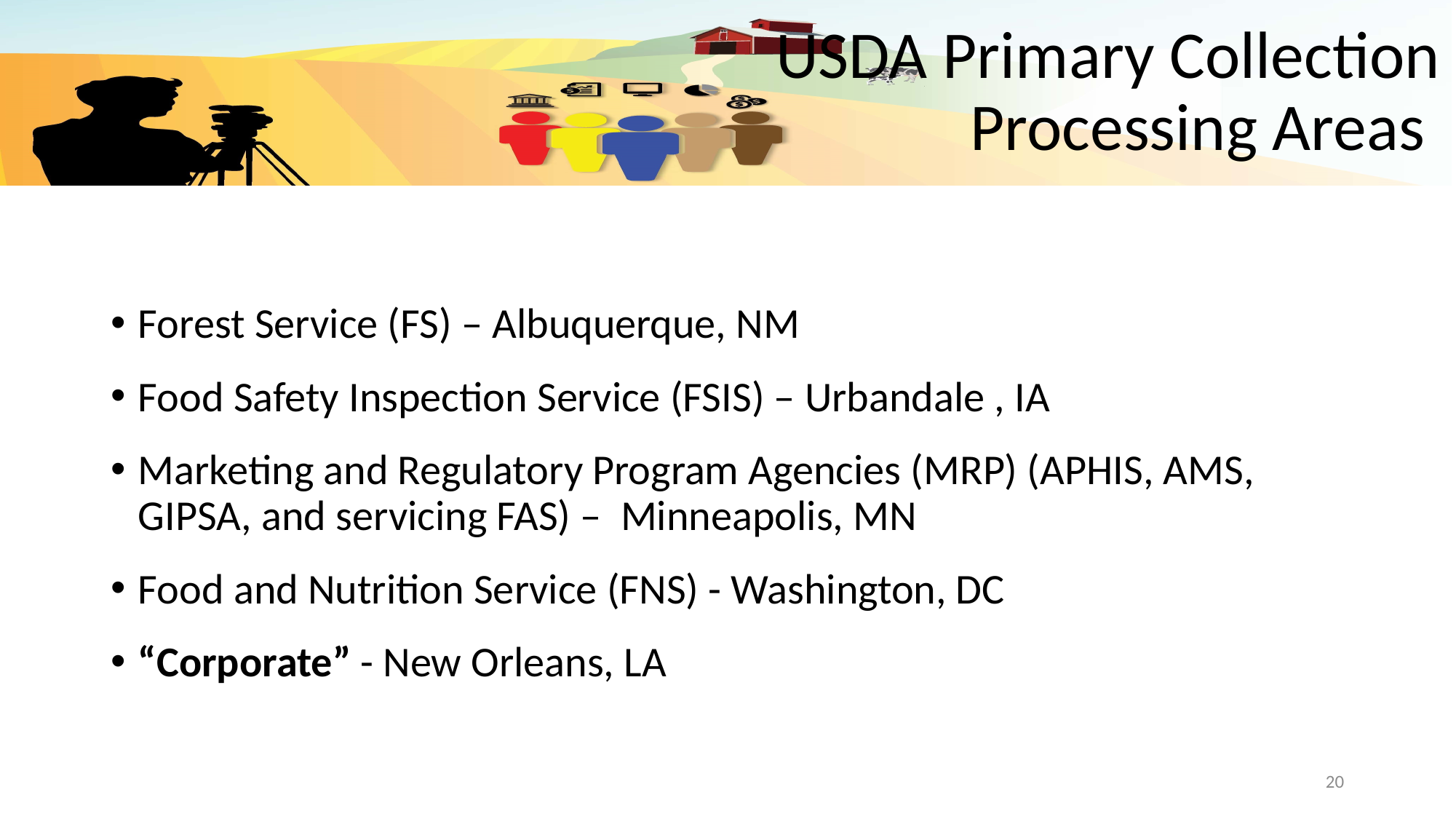

# USDA Primary Collection Processing Areas

Forest Service (FS) – Albuquerque, NM
Food Safety Inspection Service (FSIS) – Urbandale , IA
Marketing and Regulatory Program Agencies (MRP) (APHIS, AMS, GIPSA, and servicing FAS) –  Minneapolis, MN
Food and Nutrition Service (FNS) - Washington, DC
“Corporate” - New Orleans, LA

20